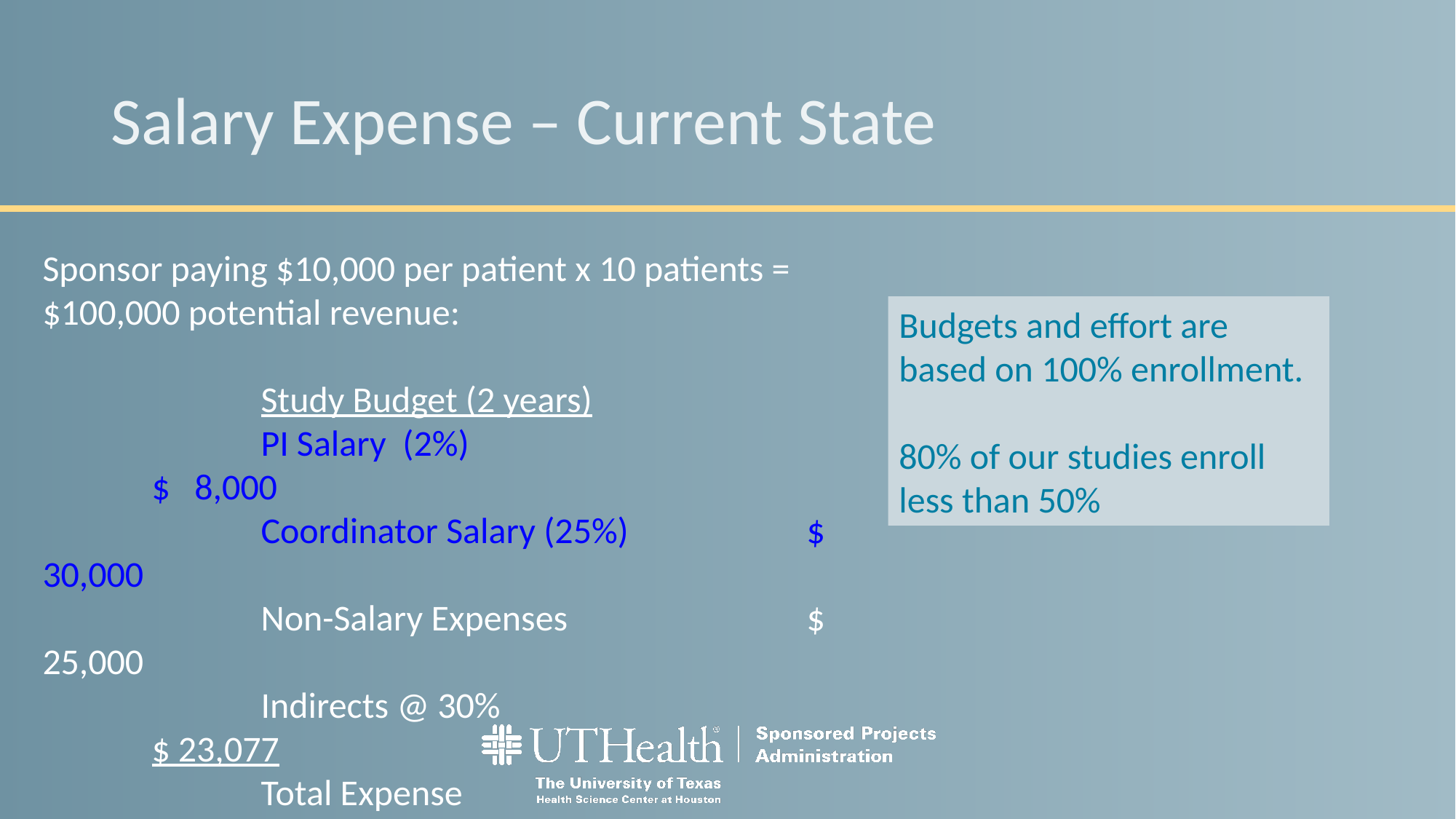

# Salary Expense – Current State
Sponsor paying $10,000 per patient x 10 patients = $100,000 potential revenue:

		Study Budget (2 years)
		PI Salary  (2%)					$   8,000
		Coordinator Salary (25%)		$ 30,000
		Non-Salary Expenses 			$ 25,000
		Indirects @ 30%				$ 23,077
		Total Expense					$ 86,077
		Residual Balance				$ 13,923

Budgets and effort are based on 100% enrollment.

80% of our studies enroll less than 50%